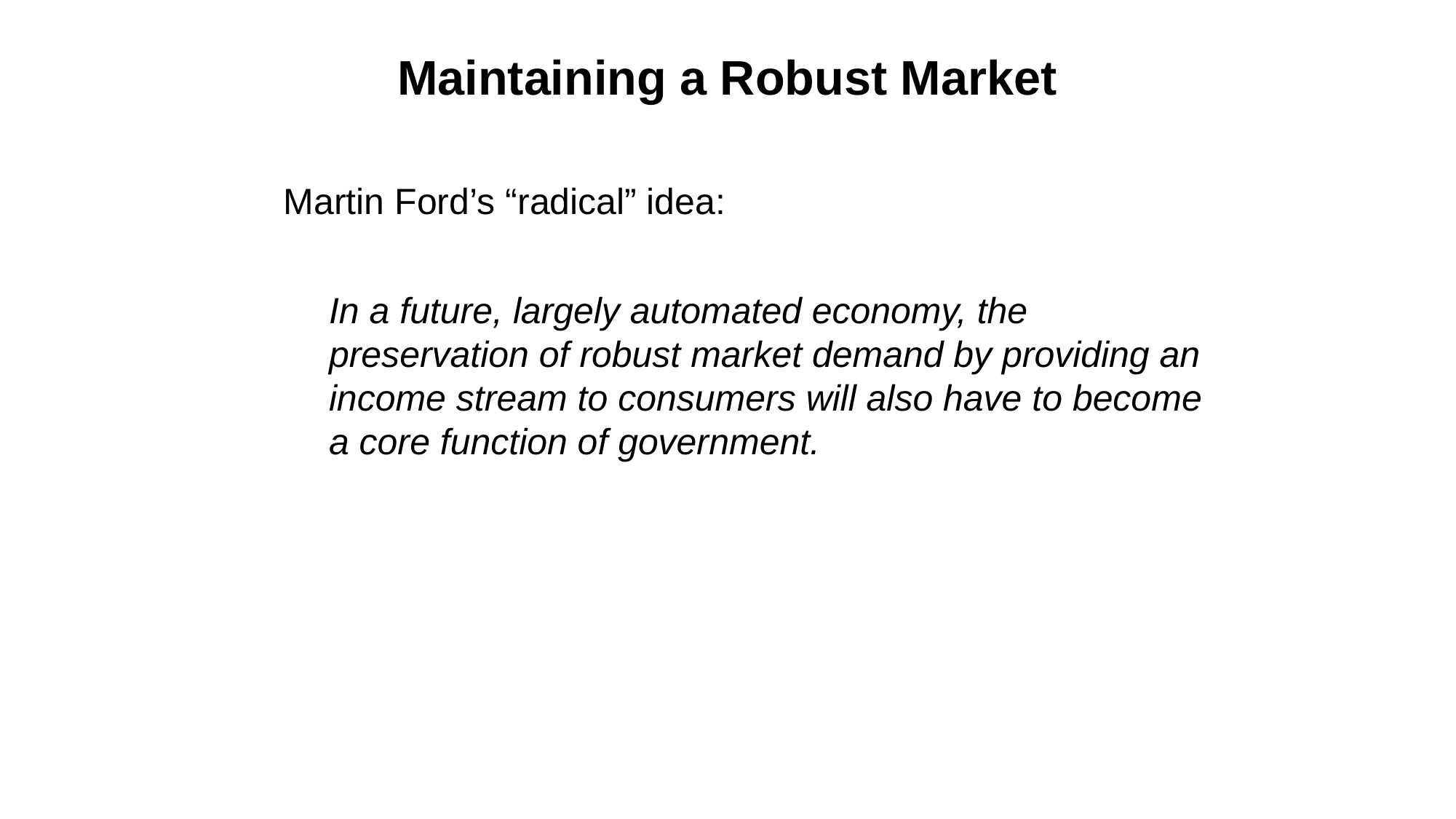

# Maintaining a Robust Market
Martin Ford’s “radical” idea:
In a future, largely automated economy, the preservation of robust market demand by providing an income stream to consumers will also have to become a core function of government.